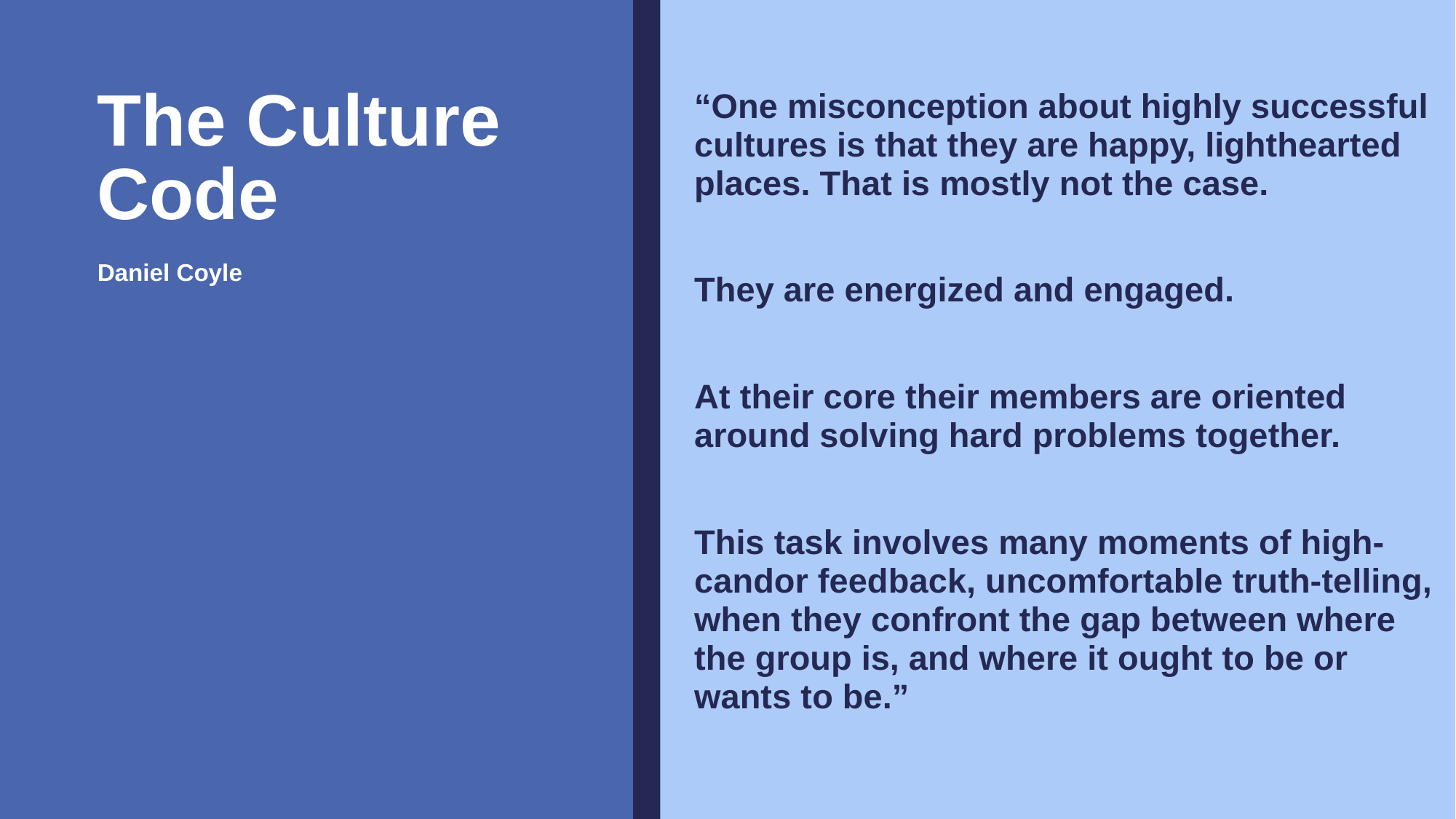

# The Culture Code
“One misconception about highly successful cultures is that they are happy, lighthearted places. That is mostly not the case.

They are energized and engaged.

At their core their members are oriented around solving hard problems together.

This task involves many moments of high-candor feedback, uncomfortable truth-telling, when they confront the gap between where the group is, and where it ought to be or wants to be.”
Daniel Coyle